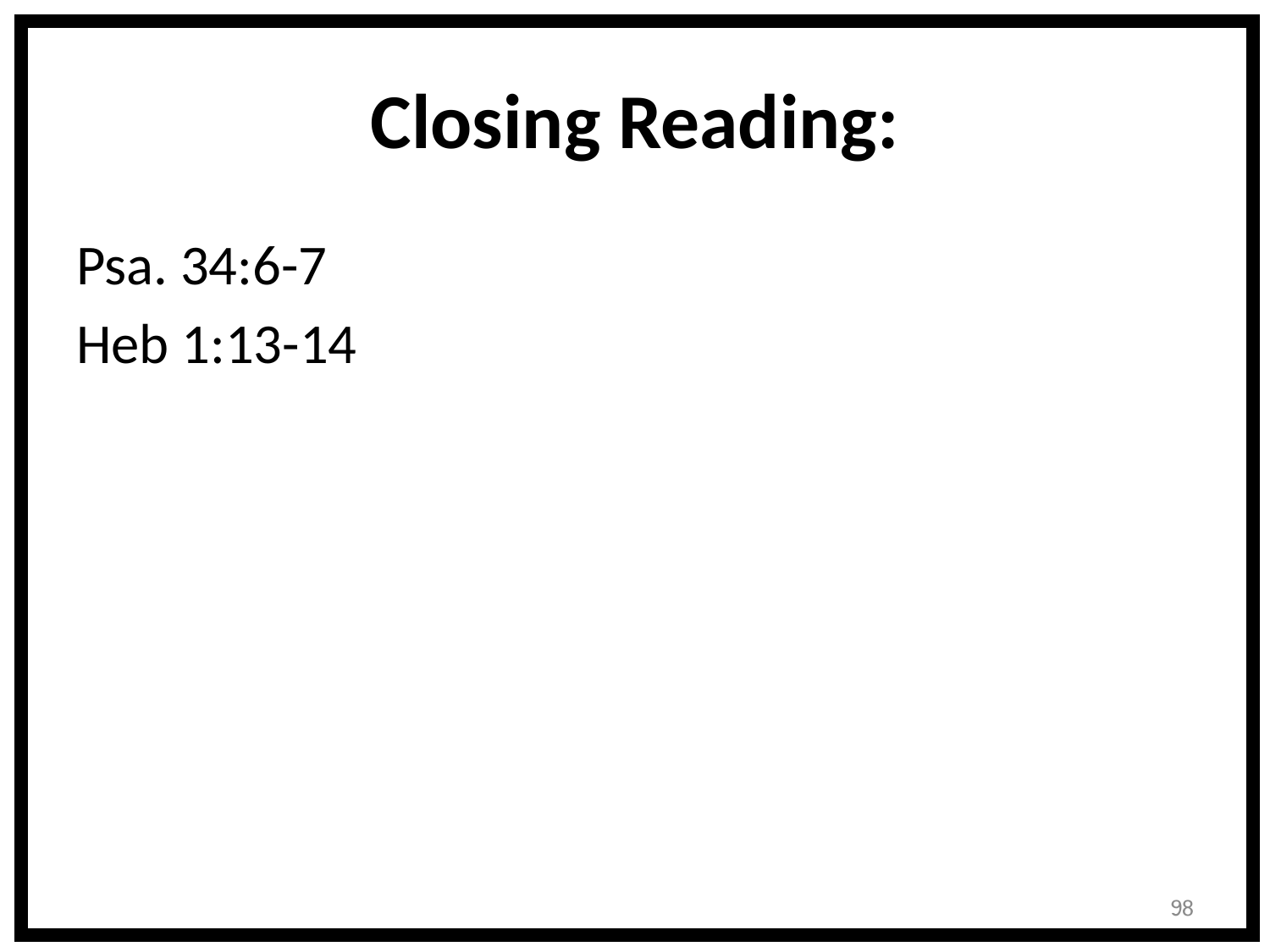

# Closing Reading:
Psa. 34:6-7
Heb 1:13-14
98